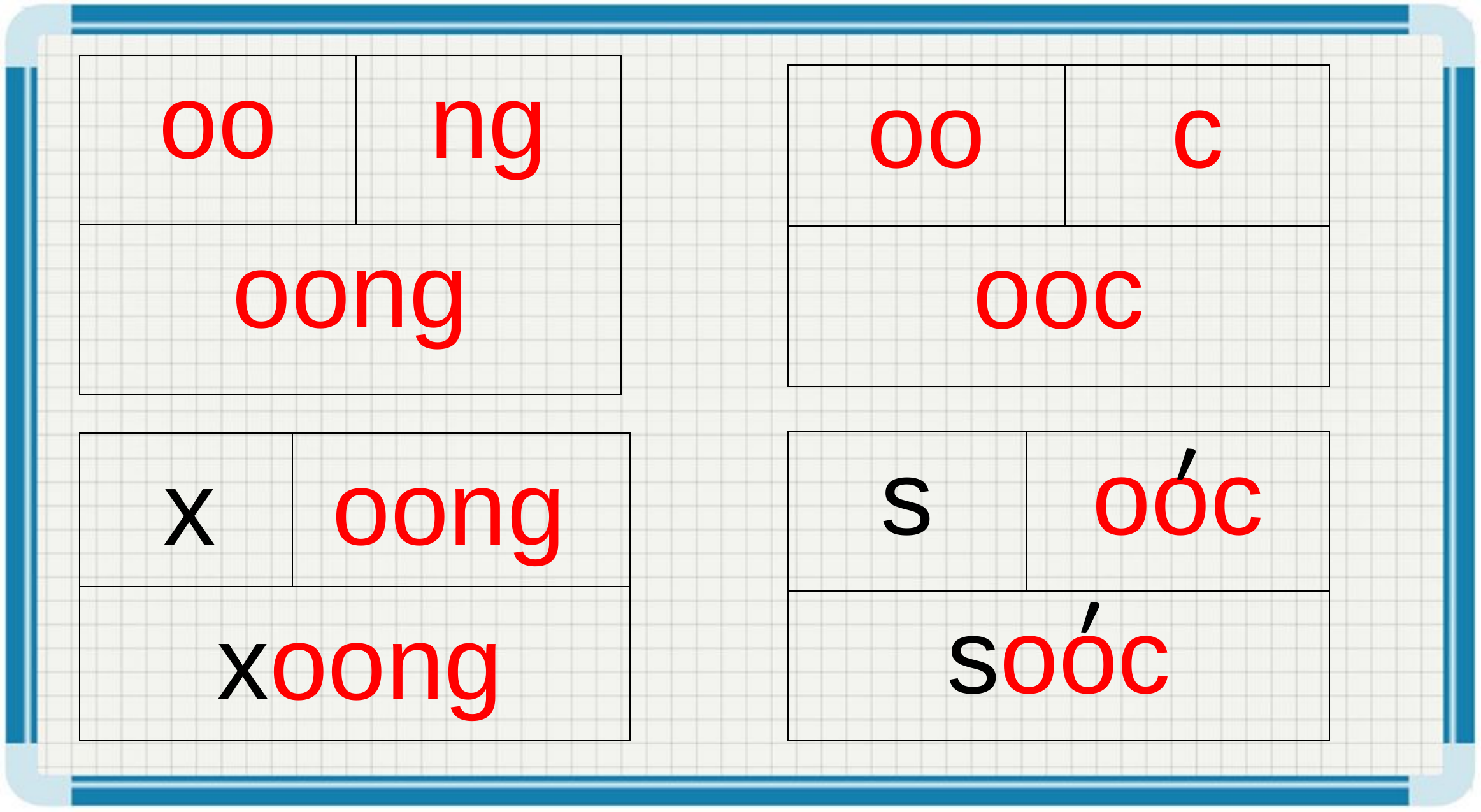

| oo | ng |
| --- | --- |
| oong |  |
| oo | c |
| --- | --- |
| ooc |  |
ʹ
| s | ooc |
| --- | --- |
| sooc |  |
|  |  |
| --- | --- |
|  |  |
x
oong
ʹ
xoong